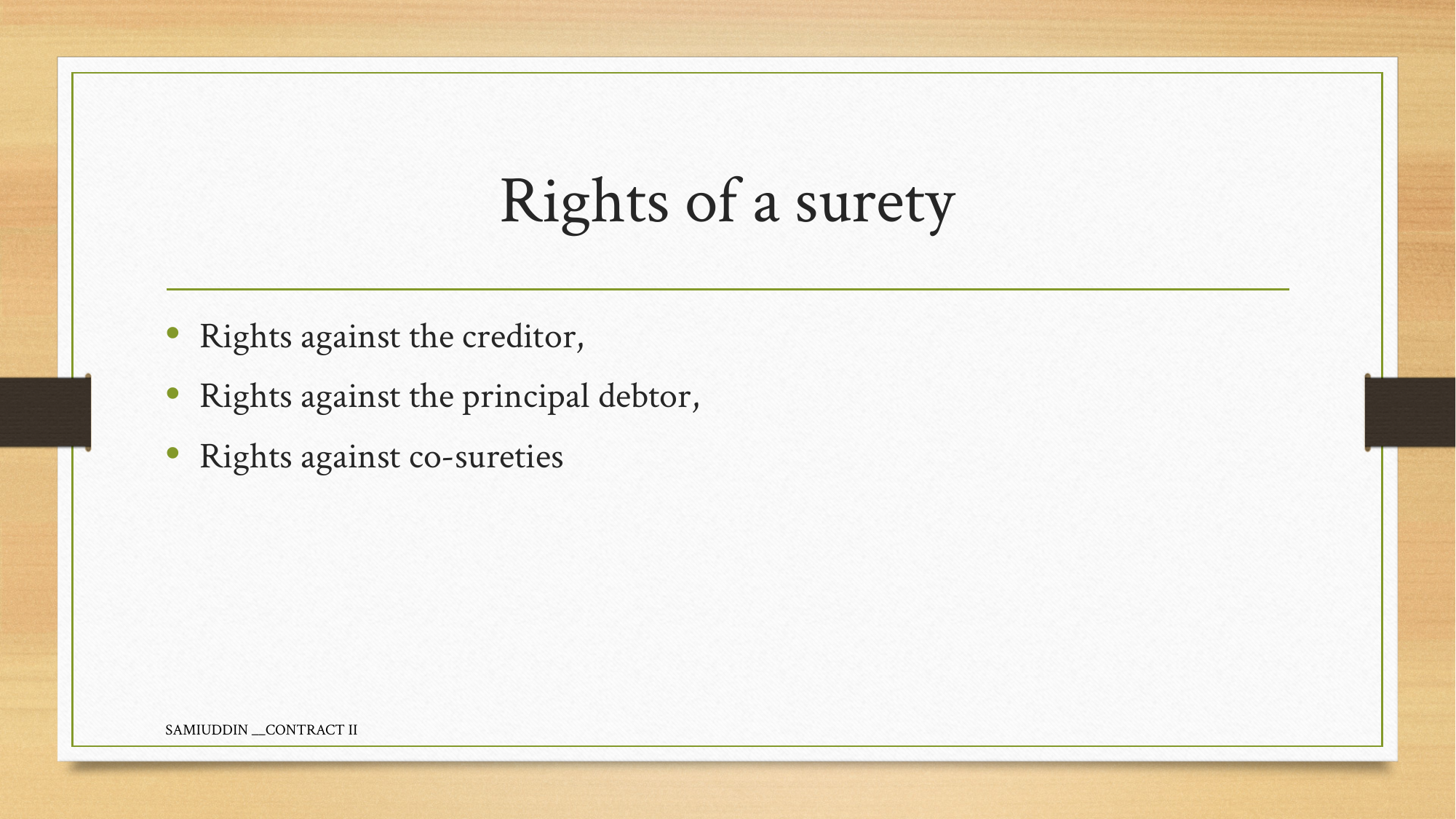

# Rights of a surety
Rights against the creditor,
Rights against the principal debtor,
Rights against co-sureties

SAMIUDDIN __CONTRACT II